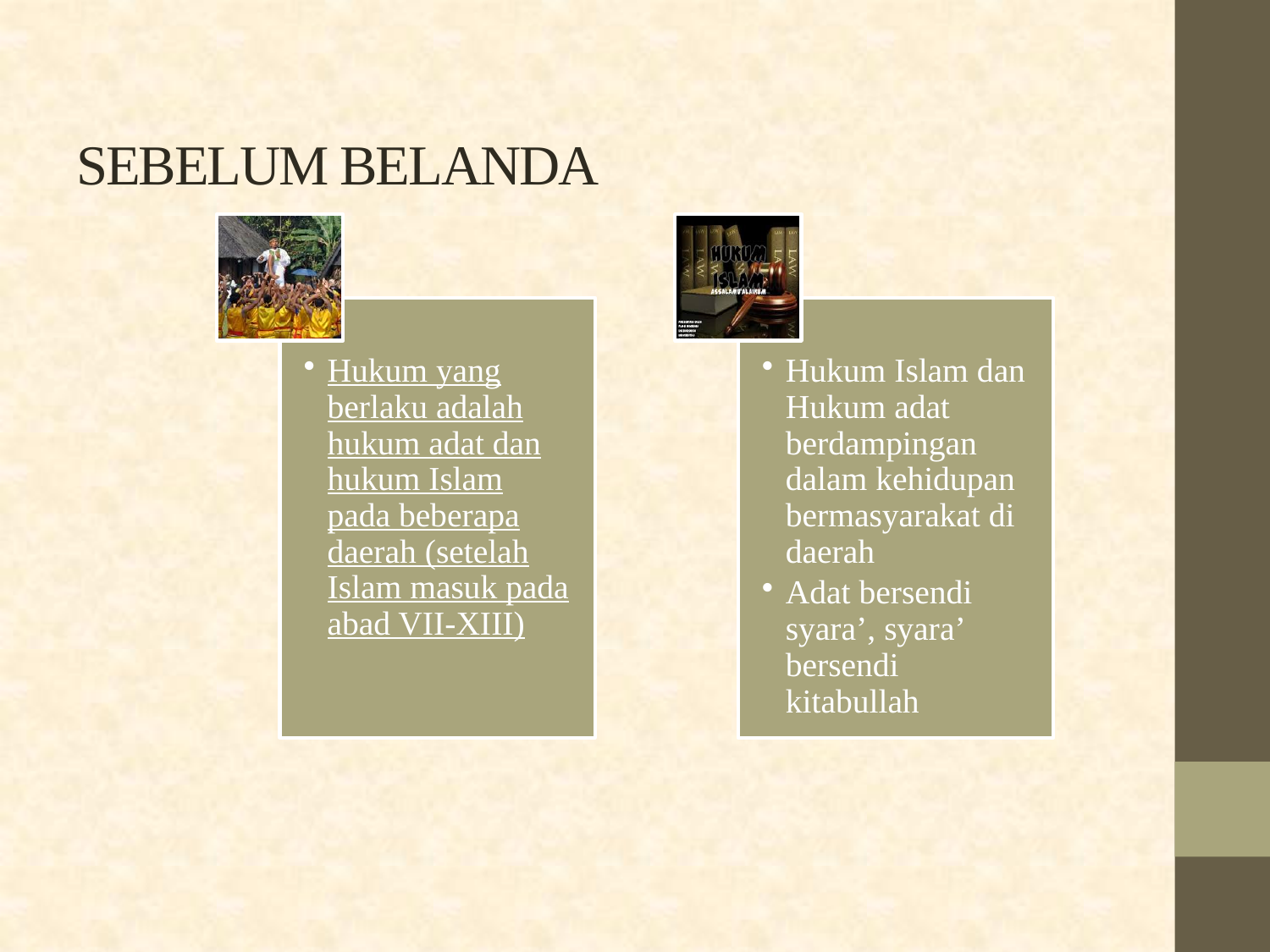

# SEBELUM BELANDA

Hukum yang berlaku adalah hukum adat dan hukum Islam pada beberapa daerah (setelah Islam masuk pada abad VII-XIII)

Hukum Islam dan Hukum adat berdampingan dalam kehidupan bermasyarakat di daerah
Adat bersendi syara’, syara’ bersendi kitabullah